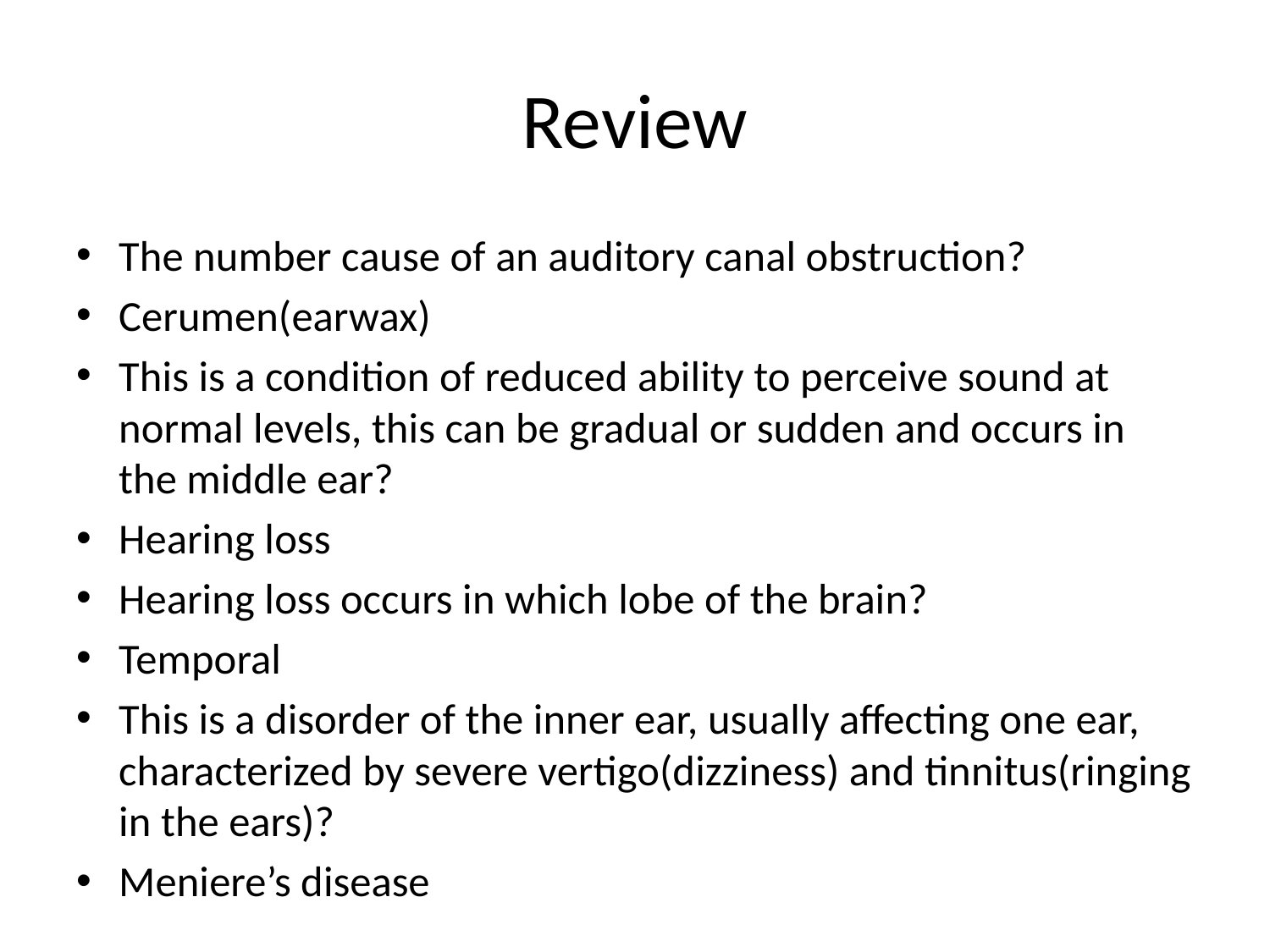

# Review
The number cause of an auditory canal obstruction?
Cerumen(earwax)
This is a condition of reduced ability to perceive sound at normal levels, this can be gradual or sudden and occurs in the middle ear?
Hearing loss
Hearing loss occurs in which lobe of the brain?
Temporal
This is a disorder of the inner ear, usually affecting one ear, characterized by severe vertigo(dizziness) and tinnitus(ringing in the ears)?
Meniere’s disease